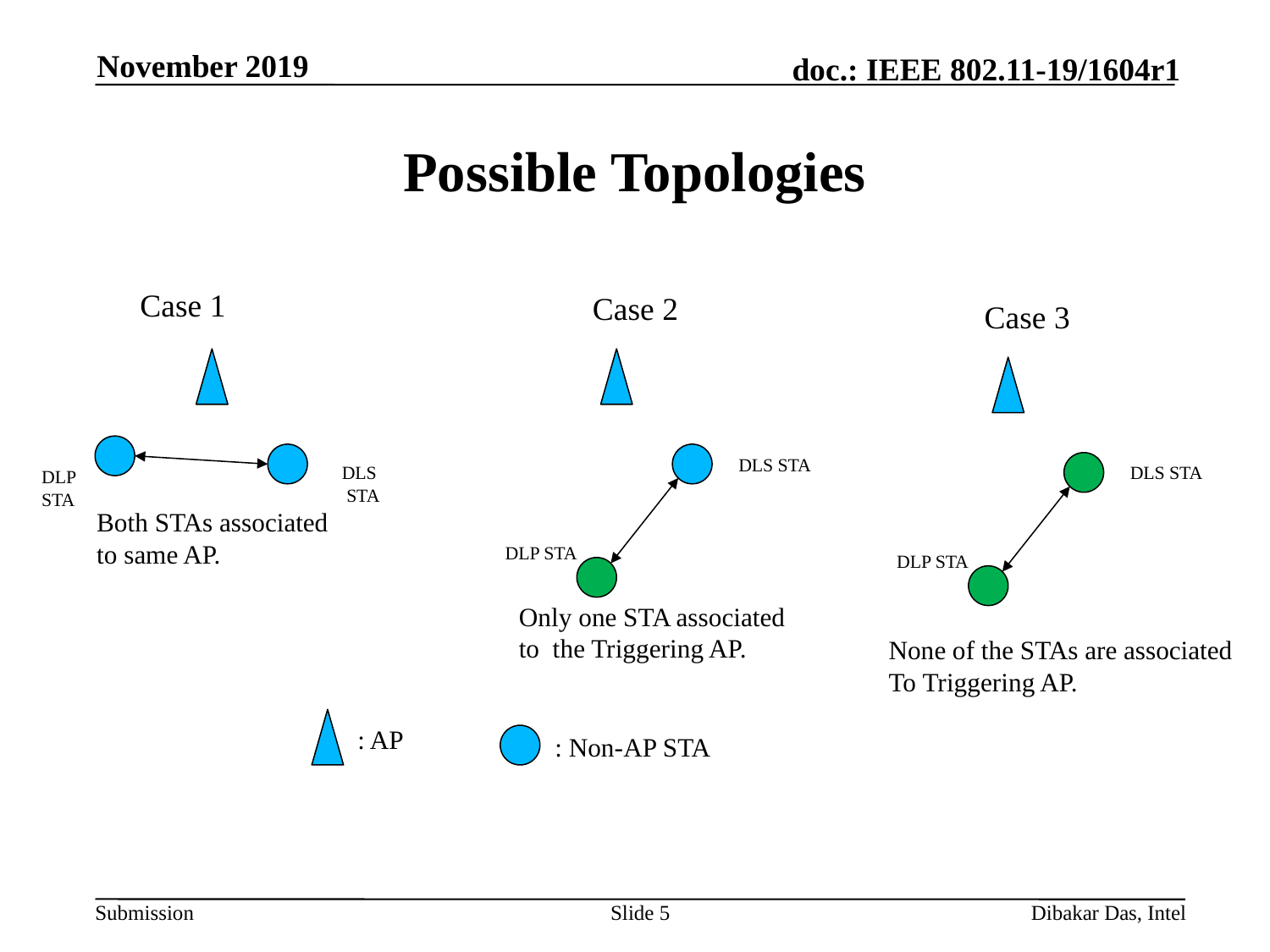

November 2019
# Possible Topologies
Case 1
Case 2
Case 3

DLS STA

DLS
 STA
DLS STA
DLP
STA
Both STAs associated
to same AP.
DLP STA
DLP STA

Only one STA associated
to  the Triggering AP.
None of the STAs are associated
To Triggering AP.

: AP
: Non-AP STA

Slide 5
Dibakar Das, Intel